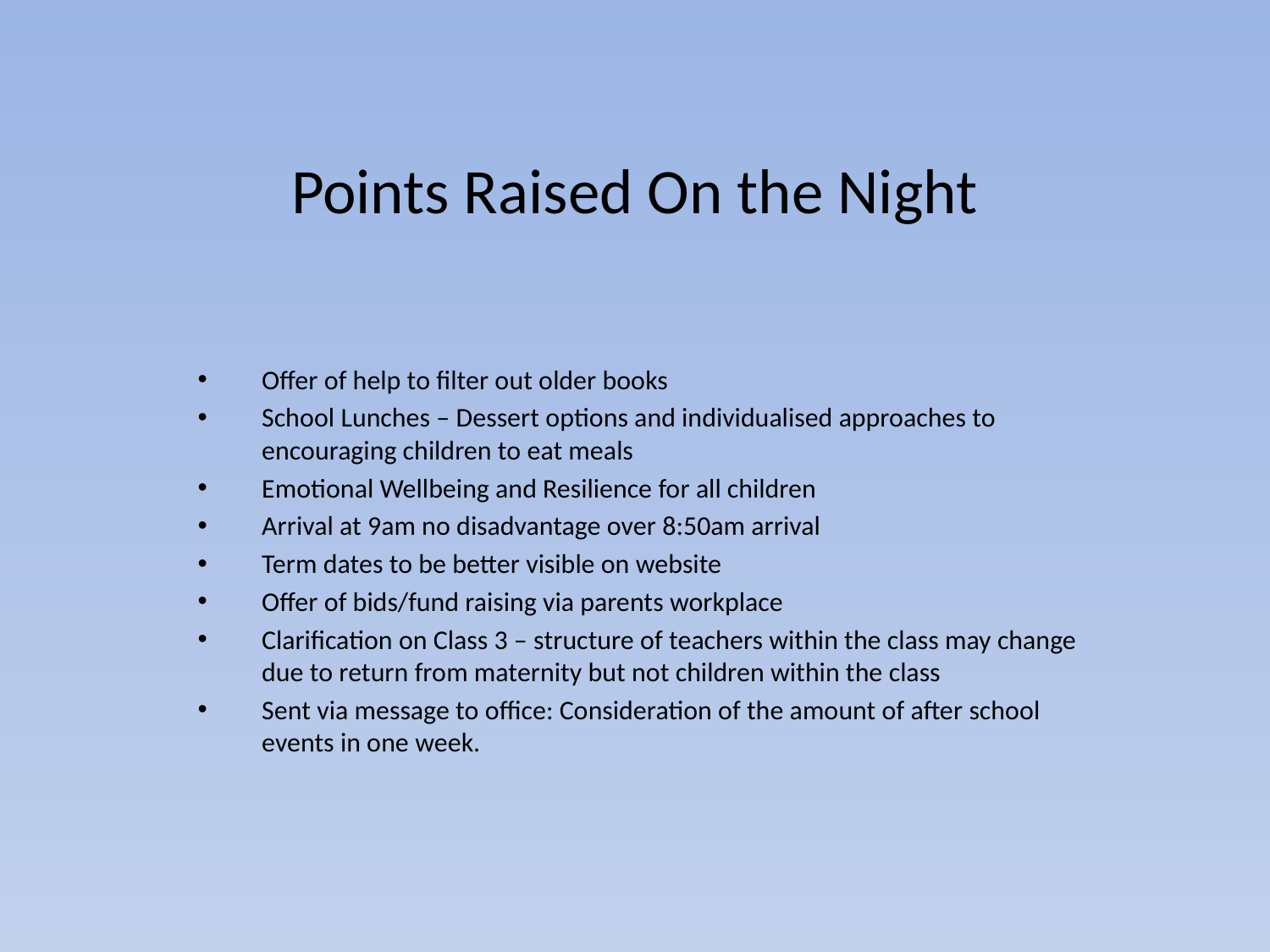

# Points Raised On the Night
Offer of help to filter out older books
School Lunches – Dessert options and individualised approaches to encouraging children to eat meals
Emotional Wellbeing and Resilience for all children
Arrival at 9am no disadvantage over 8:50am arrival
Term dates to be better visible on website
Offer of bids/fund raising via parents workplace
Clarification on Class 3 – structure of teachers within the class may change due to return from maternity but not children within the class
Sent via message to office: Consideration of the amount of after school events in one week.